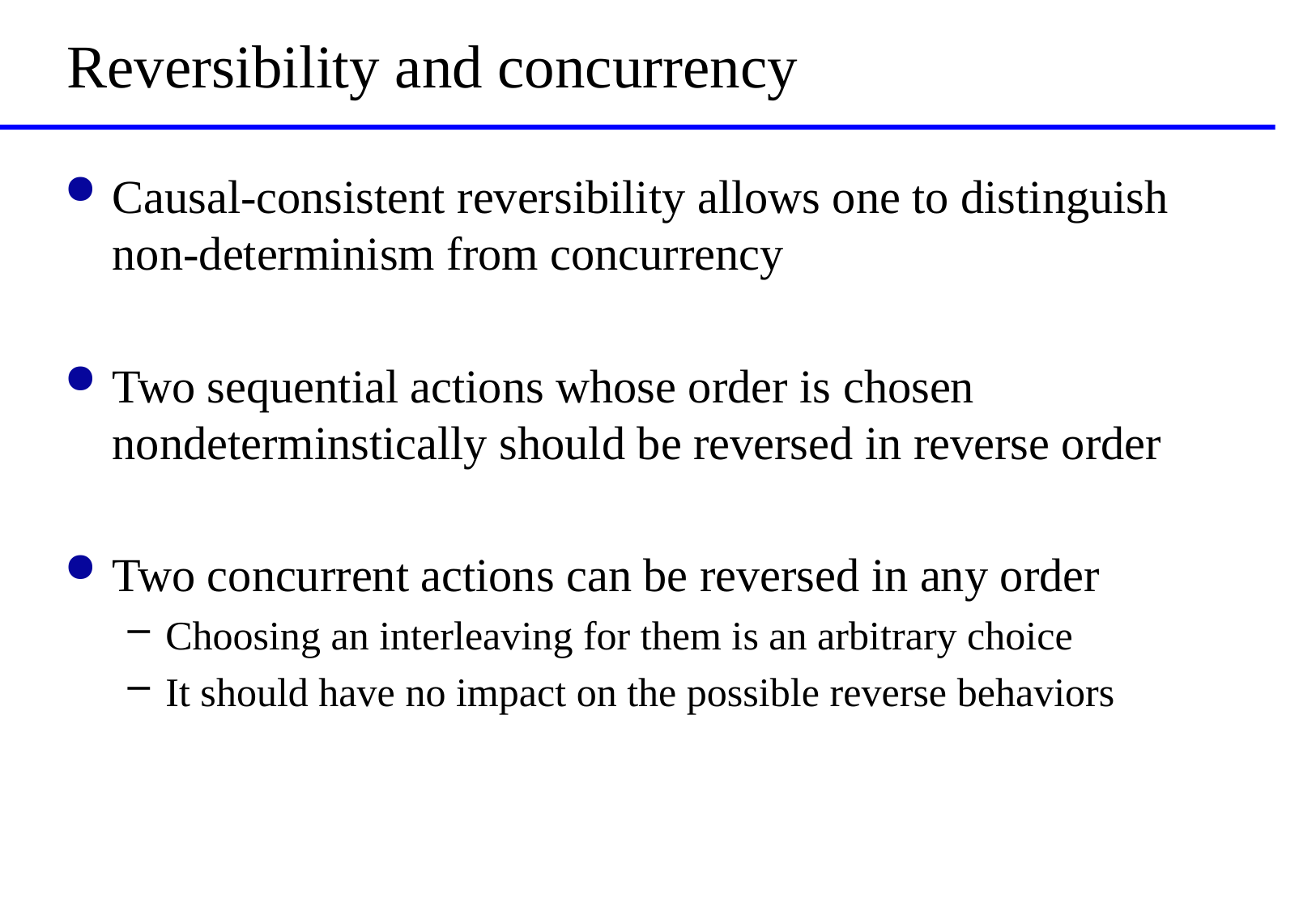

# Reversibility and concurrency
Causal-consistent reversibility allows one to distinguish non-determinism from concurrency

Two sequential actions whose order is chosen nondeterminstically should be reversed in reverse order

Two concurrent actions can be reversed in any order
Choosing an interleaving for them is an arbitrary choice
It should have no impact on the possible reverse behaviors